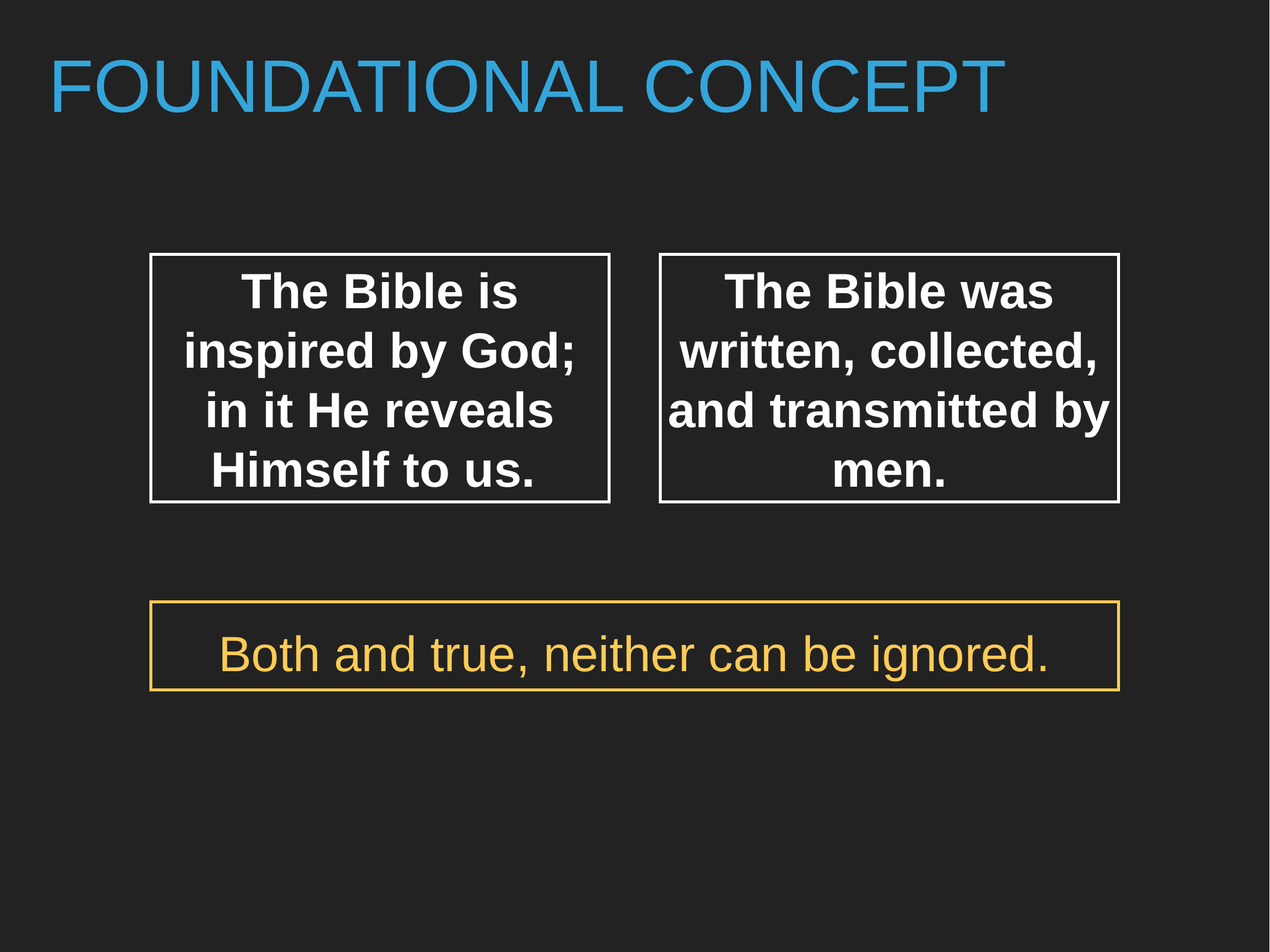

Foundational Concept
The Bible is inspired by God; in it He reveals Himself to us.
The Bible was written, collected, and transmitted by men.
Both and true, neither can be ignored.